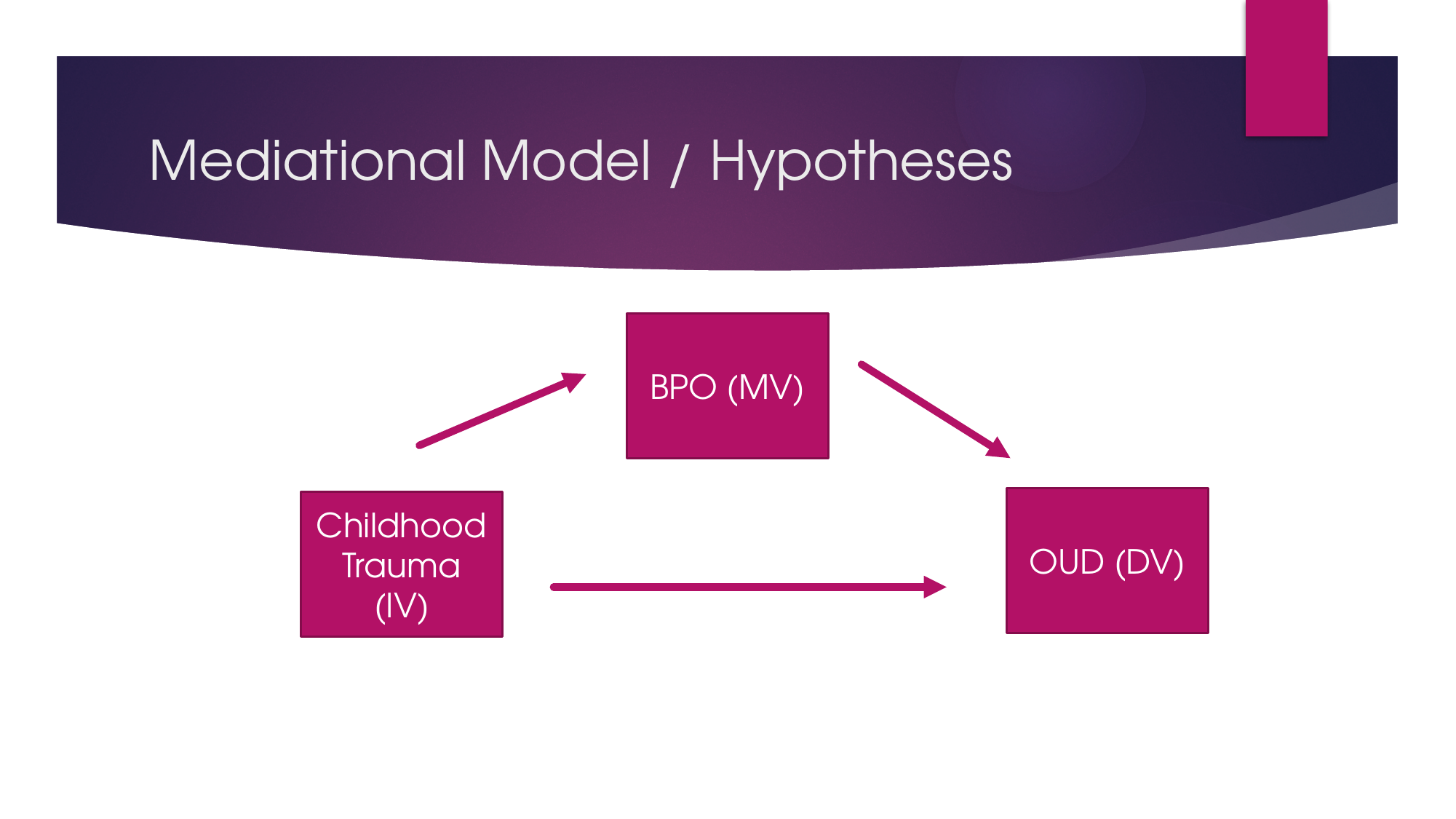

# Mediational Model / Hypotheses

BPO (MV)
OUD (DV)
Childhood Trauma (IV)